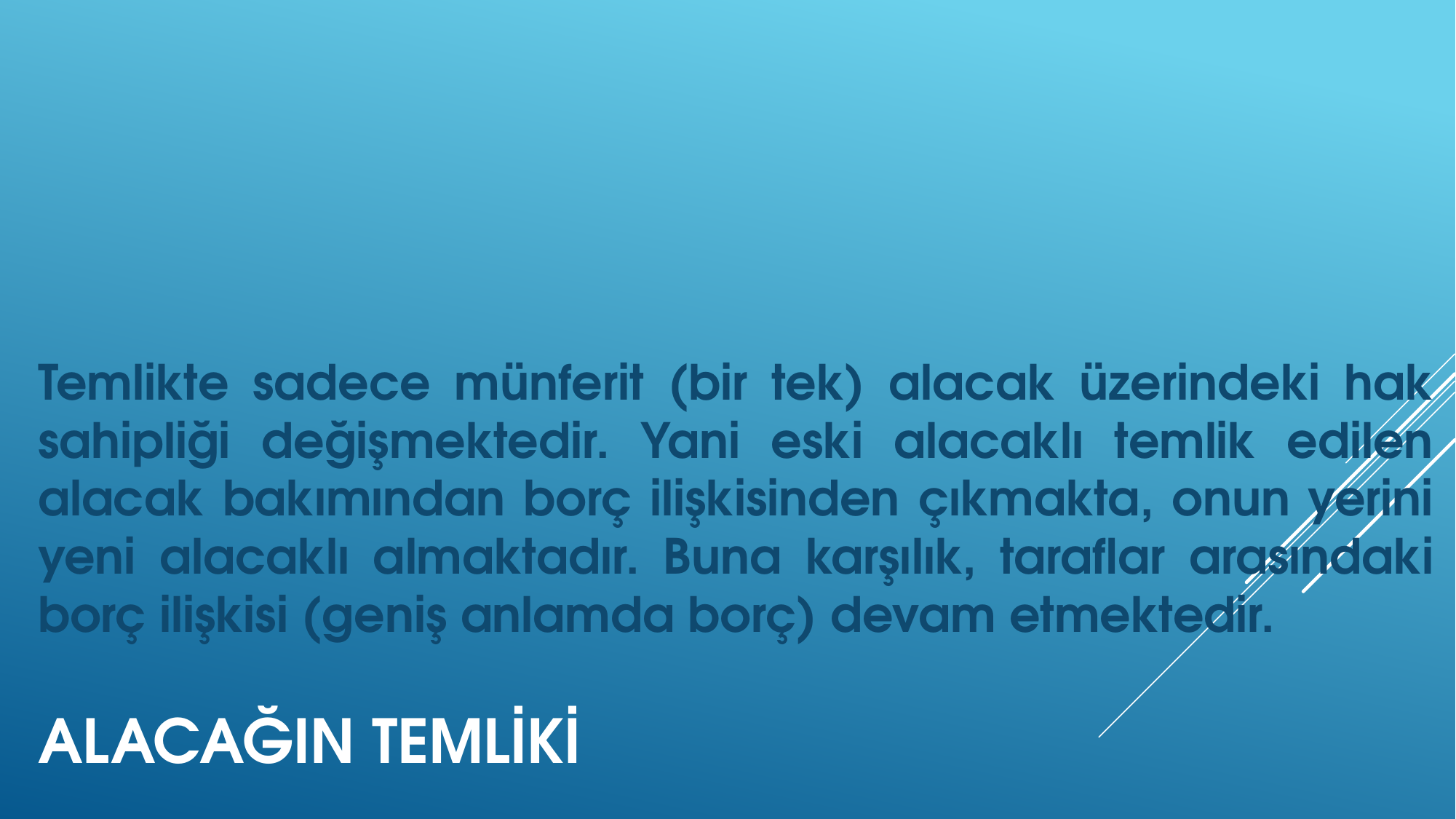

Temlikte sadece münferit (bir tek) alacak üzerindeki hak sahipliği değişmektedir. Yani eski alacaklı temlik edilen alacak bakımından borç ilişkisinden çıkmakta, onun yerini yeni alacaklı almaktadır. Buna karşılık, taraflar arasındaki borç ilişkisi (geniş anlamda borç) devam etmektedir.

# ALACAĞIN TEMLİKİ